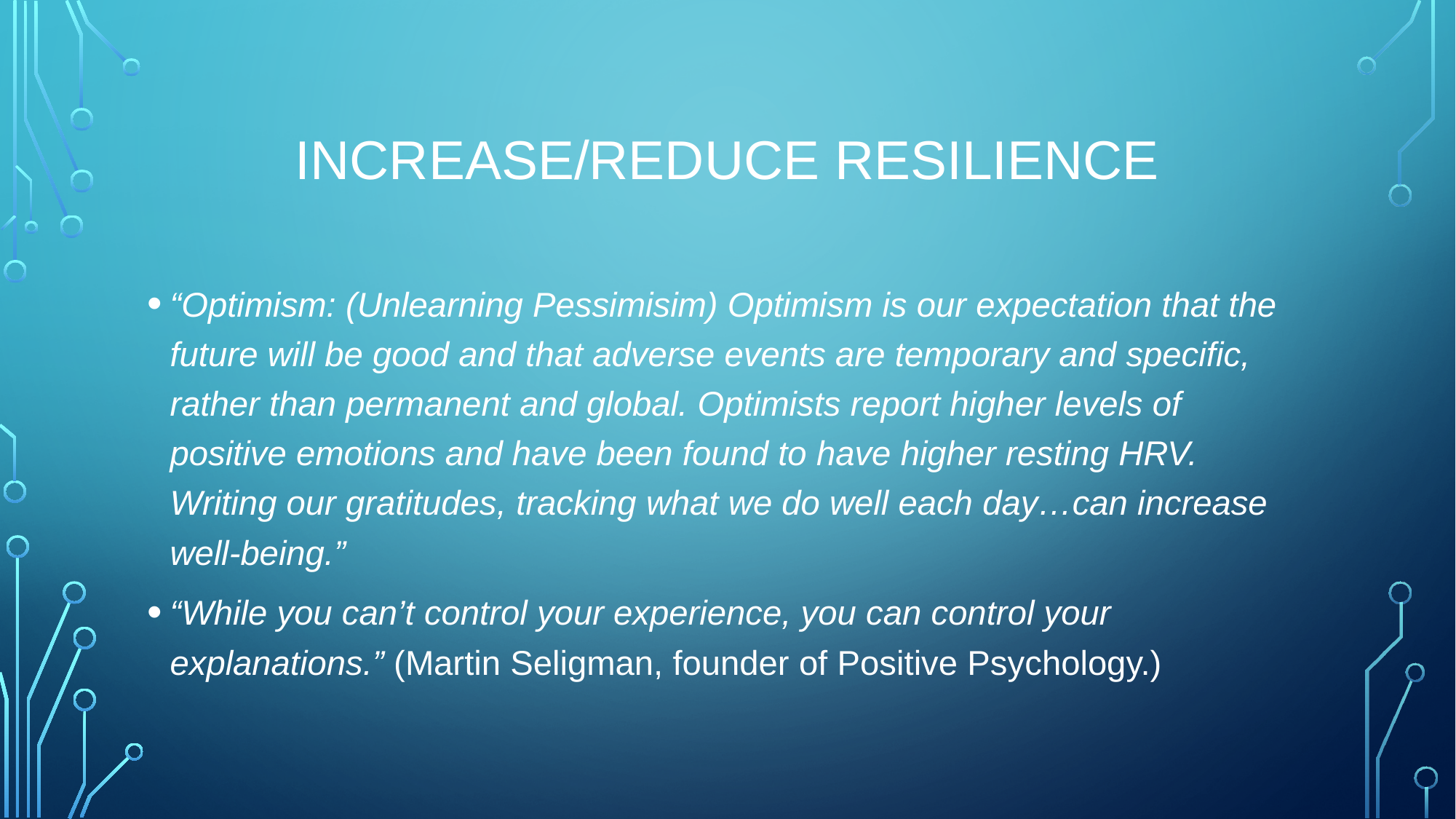

# Increase/reduce resilience
“Optimism: (Unlearning Pessimisim) Optimism is our expectation that the future will be good and that adverse events are temporary and specific, rather than permanent and global. Optimists report higher levels of positive emotions and have been found to have higher resting HRV. Writing our gratitudes, tracking what we do well each day…can increase well-being.”
“While you can’t control your experience, you can control your explanations.” (Martin Seligman, founder of Positive Psychology.)